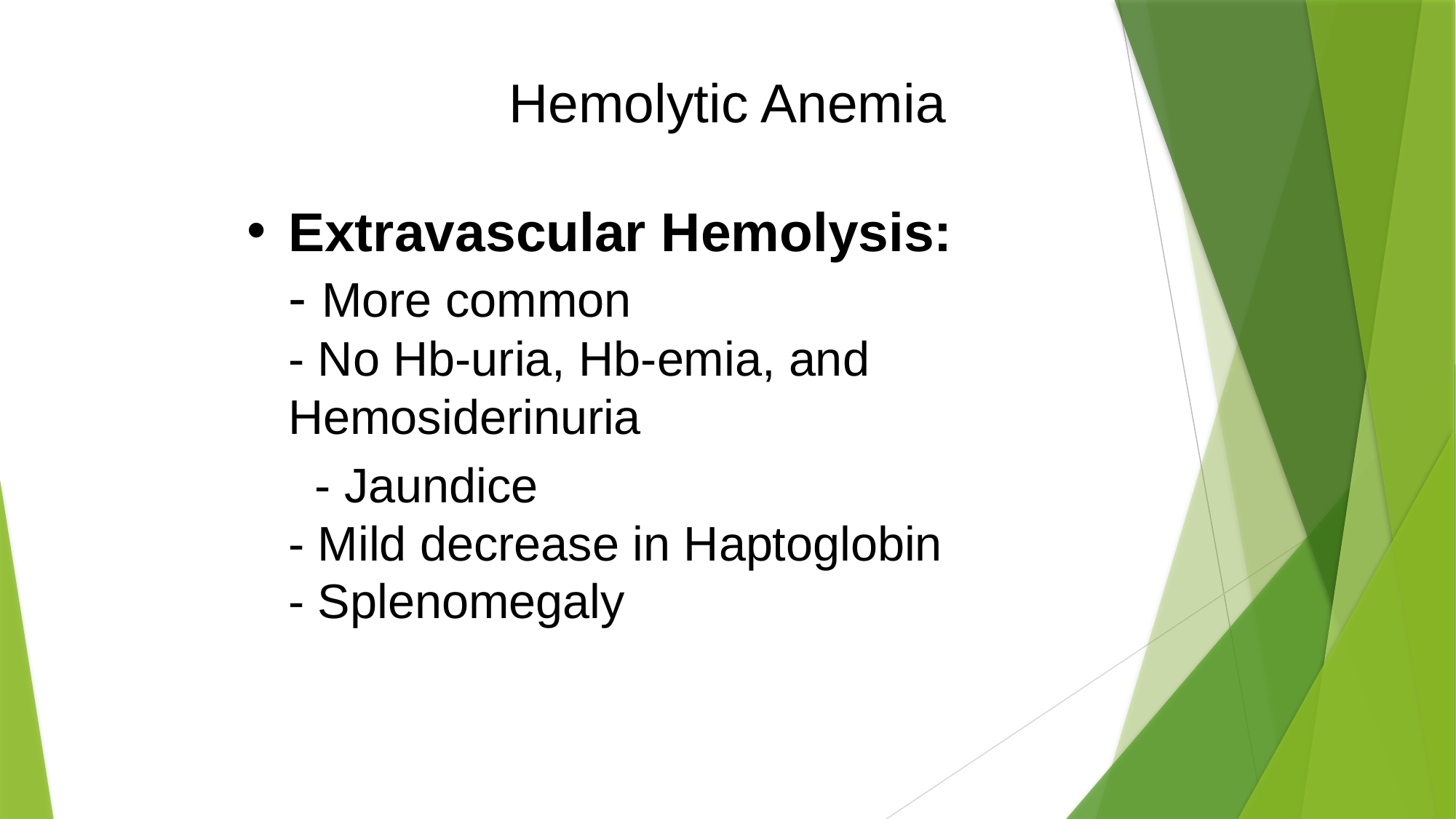

# Hemolytic Anemia
Extravascular Hemolysis:
- More common
- No Hb-uria, Hb-emia, and Hemosiderinuria
     - Jaundice
- Mild decrease in Haptoglobin
- Splenomegaly